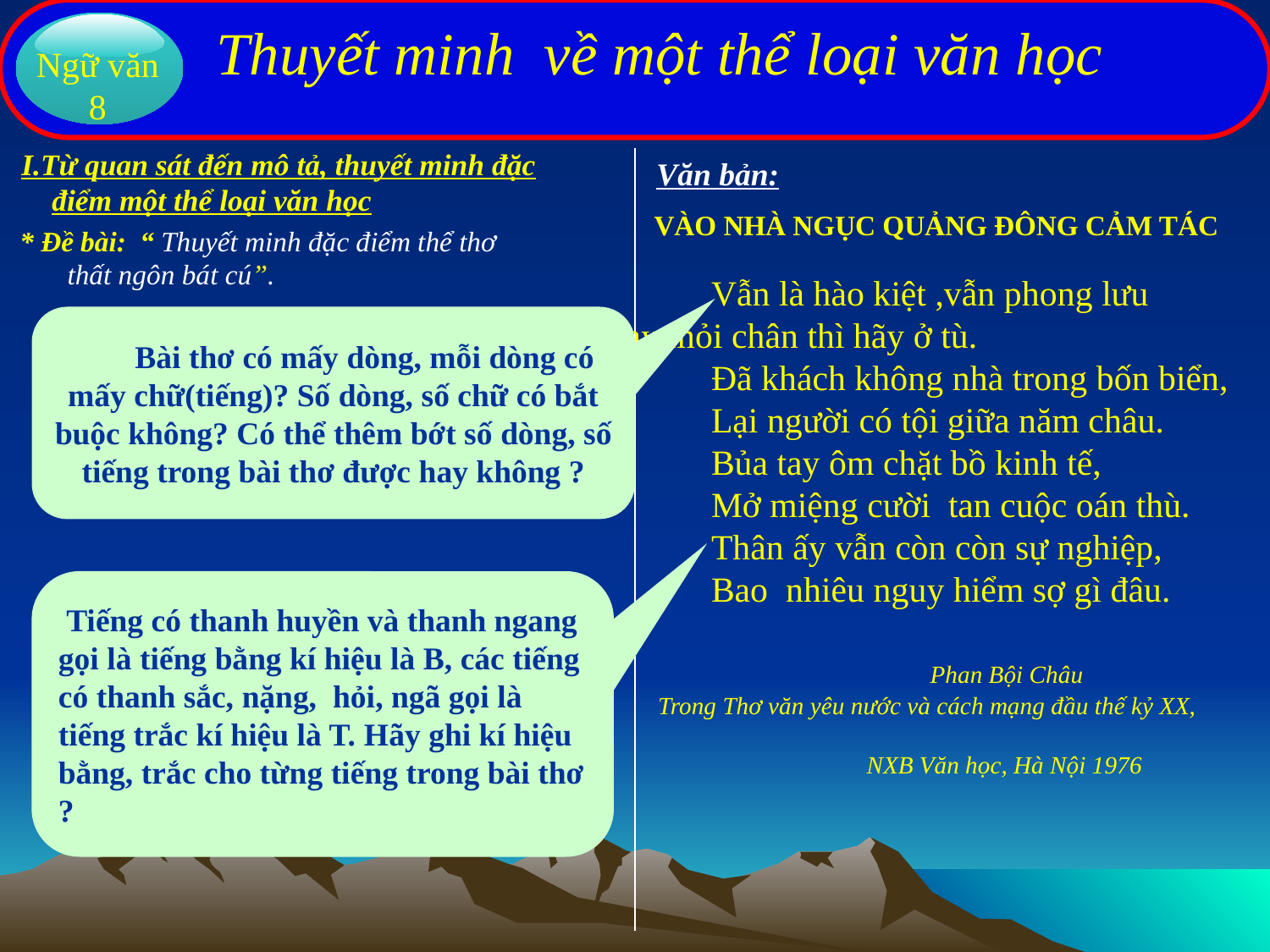

Thuyết minh  về một thể loại văn học

Ngữ văn 8
I.Từ quan sát đến mô tả, thuyết minh đặc
    điểm một thể loại văn học
         Văn bản:

          VÀO NHÀ NGỤC QUẢNG ĐÔNG CẢM TÁC
* Đề bài:  “ Thuyết minh đặc điểm thể thơ thất ngôn bát cú”.
  	Vẫn là hào kiệt ,vẫn phong lưu	Chạy mỏi chân thì hãy ở tù.
  	Đã khách không nhà trong bốn biển,
  	Lại người có tội giữa năm châu.
  	Bủa tay ôm chặt bồ kinh tế,
  	Mở miệng cười  tan cuộc oán thù.
  	Thân ấy vẫn còn còn sự nghiệp,
  	Bao  nhiêu nguy hiểm sợ gì đâu.

                                           Phan Bội Châu
            Trong Thơ văn yêu nước và cách mạng đầu thế kỷ XX,
                                              NXB Văn học, Hà Nội 1976
       Bài thơ có mấy dòng, mỗi dòng có mấy chữ(tiếng)? Số dòng, số chữ có bắt buộc không? Có thể thêm bớt số dòng, số tiếng trong bài thơ được hay không ?
 Tiếng có thanh huyền và thanh ngang gọi là tiếng bằng kí hiệu là B, các tiếng có thanh sắc, nặng,  hỏi, ngã gọi là tiếng trắc kí hiệu là T. Hãy ghi kí hiệu bằng, trắc cho từng tiếng trong bài thơ ?